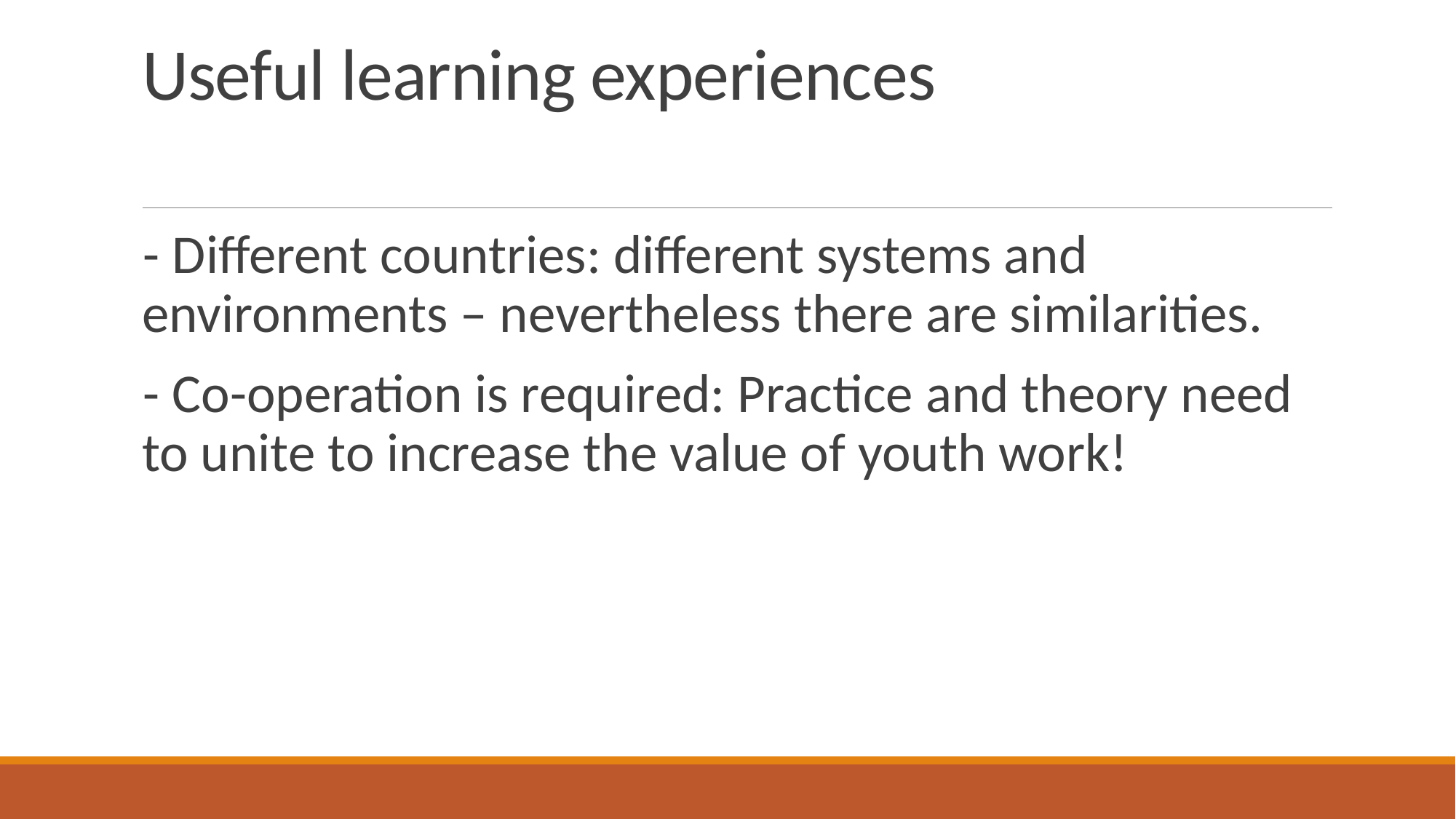

# Useful learning experiences
- Different countries: different systems and environments – nevertheless there are similarities.
- Co-operation is required: Practice and theory need to unite to increase the value of youth work!